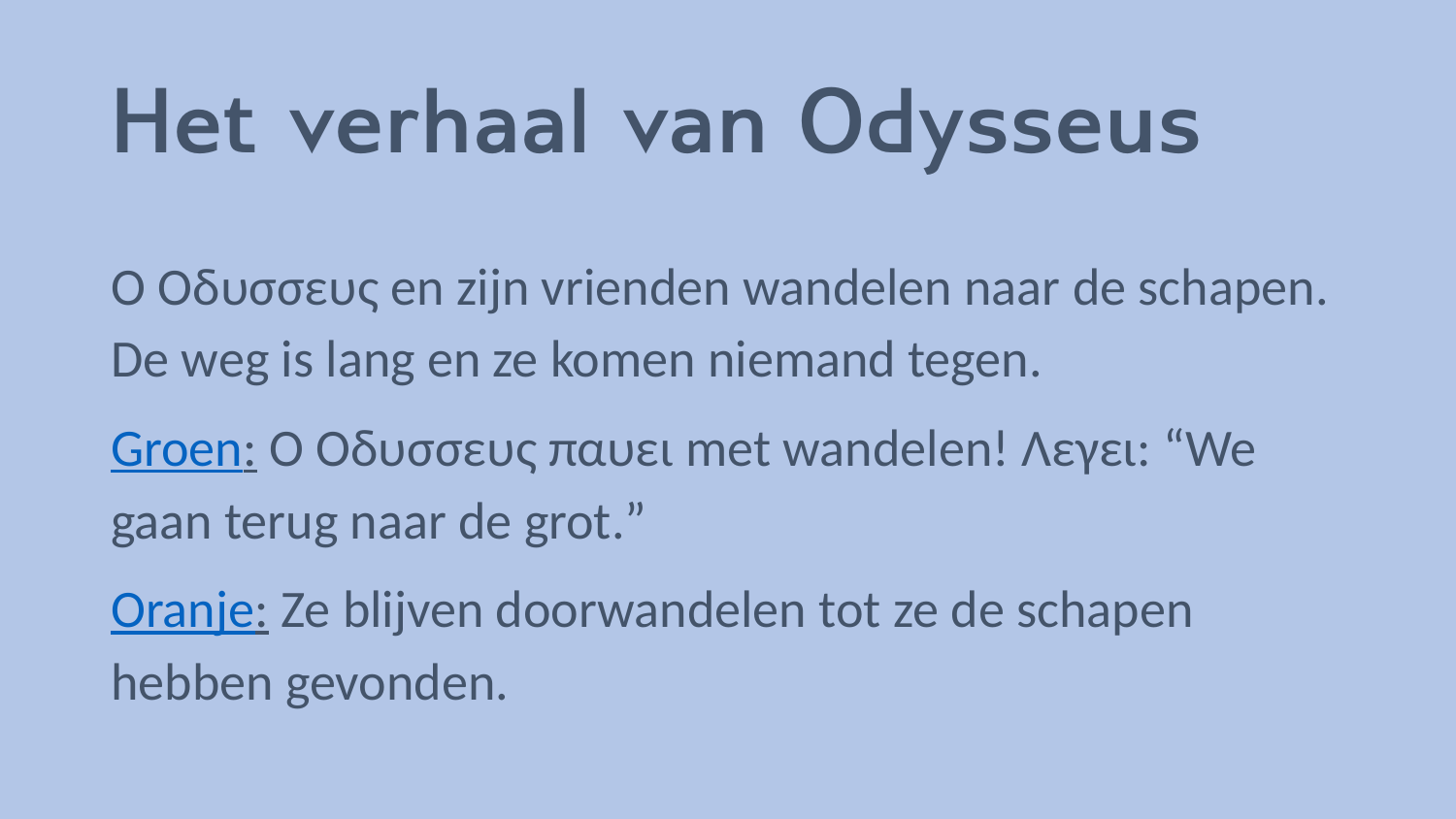

# Het verhaal van Odysseus
Ὁ Ὀδυσσευς en zijn vrienden wandelen naar de schapen. De weg is lang en ze komen niemand tegen.
Groen: Ὁ Ὀδυσσευς παυει met wandelen! Λεγει: “We gaan terug naar de grot.”
Oranje: Ze blijven doorwandelen tot ze de schapen hebben gevonden.